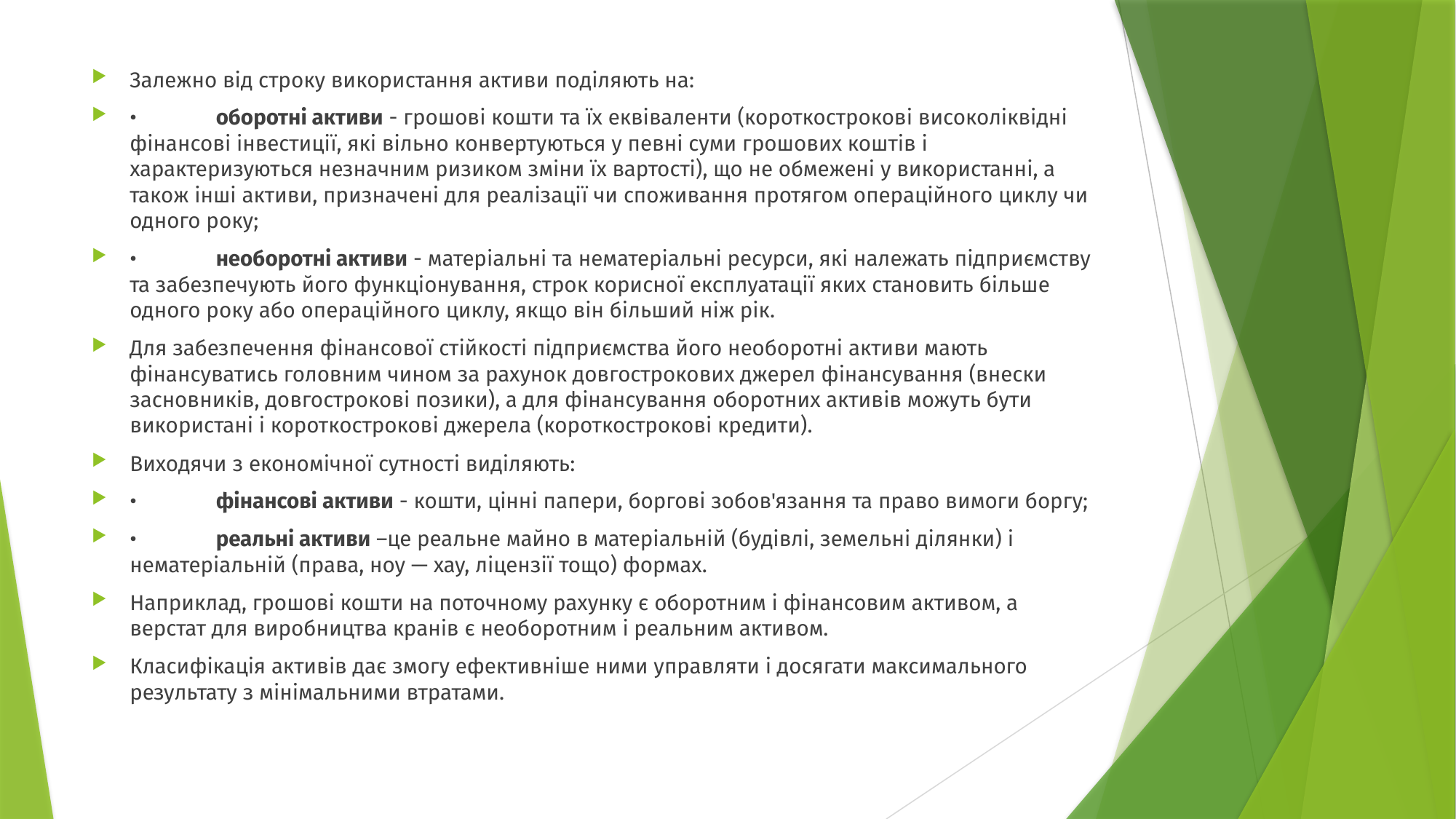

Залежно від строку використання активи поділяють на:
•	оборотні активи - грошові кошти та їх еквіваленти (короткострокові високоліквідні фінансові інвестиції, які вільно конвертуються у певні суми грошових коштів і характеризуються незначним ризиком зміни їх вартості), що не обмежені у використанні, а також інші активи, призначені для реалізації чи споживання протягом операційного циклу чи одного року;
•	необоротні активи - матеріальні та нематеріальні ресурси, які належать підприємству та забезпечують його функціонування, строк корисної експлуатації яких становить більше одного року або операційного циклу, якщо він більший ніж рік.
Для забезпечення фінансової стійкості підприємства його необоротні активи мають фінансуватись головним чином за рахунок довгострокових джерел фінансування (внески засновників, довгострокові позики), а для фінансування оборотних активів можуть бути використані і короткострокові джерела (короткострокові кредити).
Виходячи з економічної сутності виділяють:
•	фінансові активи - кошти, цінні папери, боргові зобов'язання та право вимоги боргу;
•	реальні активи –це реальне майно в матеріальній (будівлі, земельні ділянки) і нематеріальній (права, ноу — хау, ліцензії тощо) формах.
Наприклад, грошові кошти на поточному рахунку є оборотним і фінансовим активом, а верстат для виробництва кранів є необоротним і реальним активом.
Класифікація активів дає змогу ефективніше ними управляти і досягати максимального результату з мінімальними втратами.